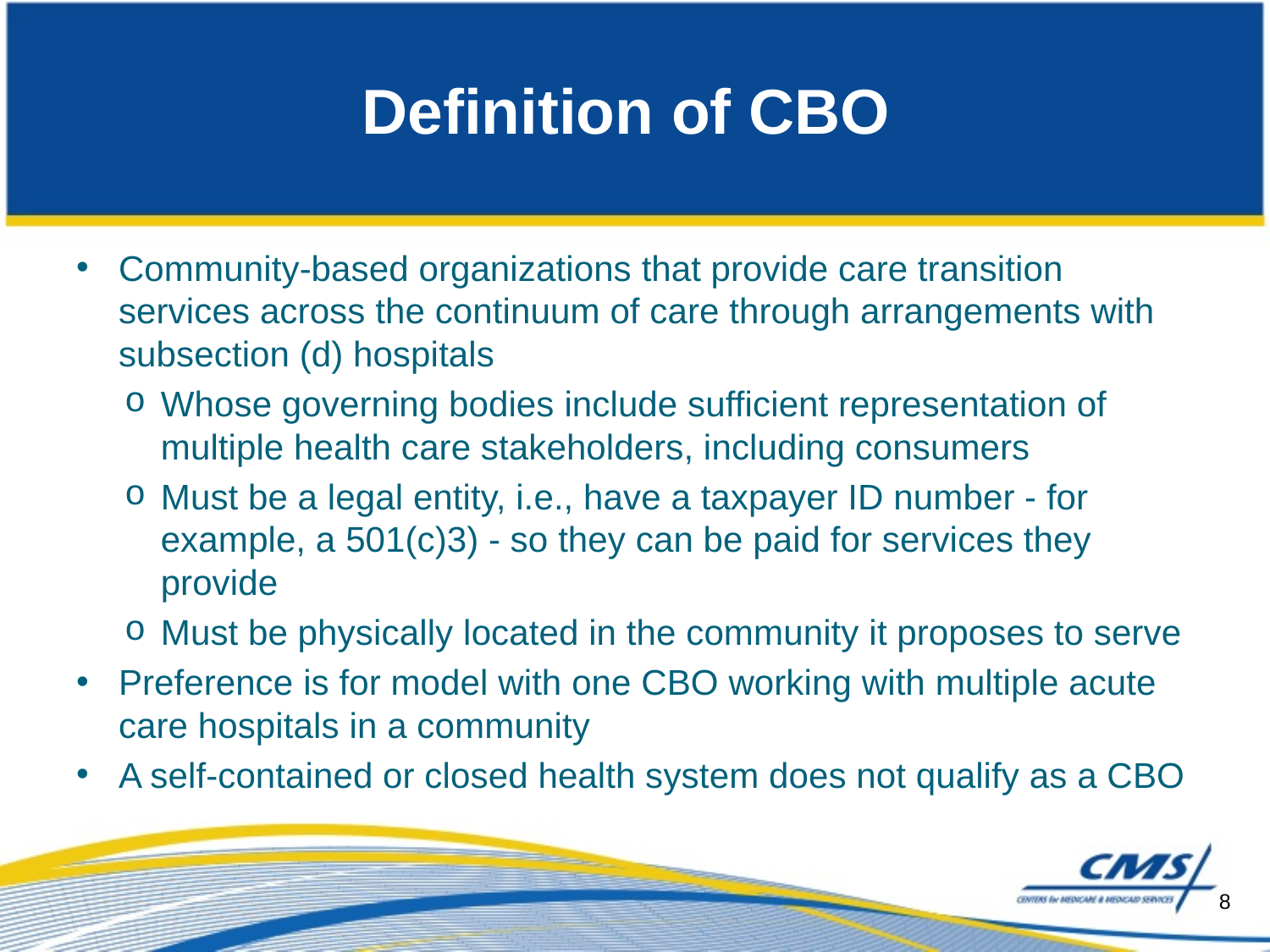

# Definition of CBO

Community-based organizations that provide care transition services across the continuum of care through arrangements with subsection (d) hospitals
Whose governing bodies include sufficient representation of multiple health care stakeholders, including consumers
Must be a legal entity, i.e., have a taxpayer ID number - for example, a 501(c)3) - so they can be paid for services they provide
Must be physically located in the community it proposes to serve
Preference is for model with one CBO working with multiple acute care hospitals in a community
A self-contained or closed health system does not qualify as a CBO

8